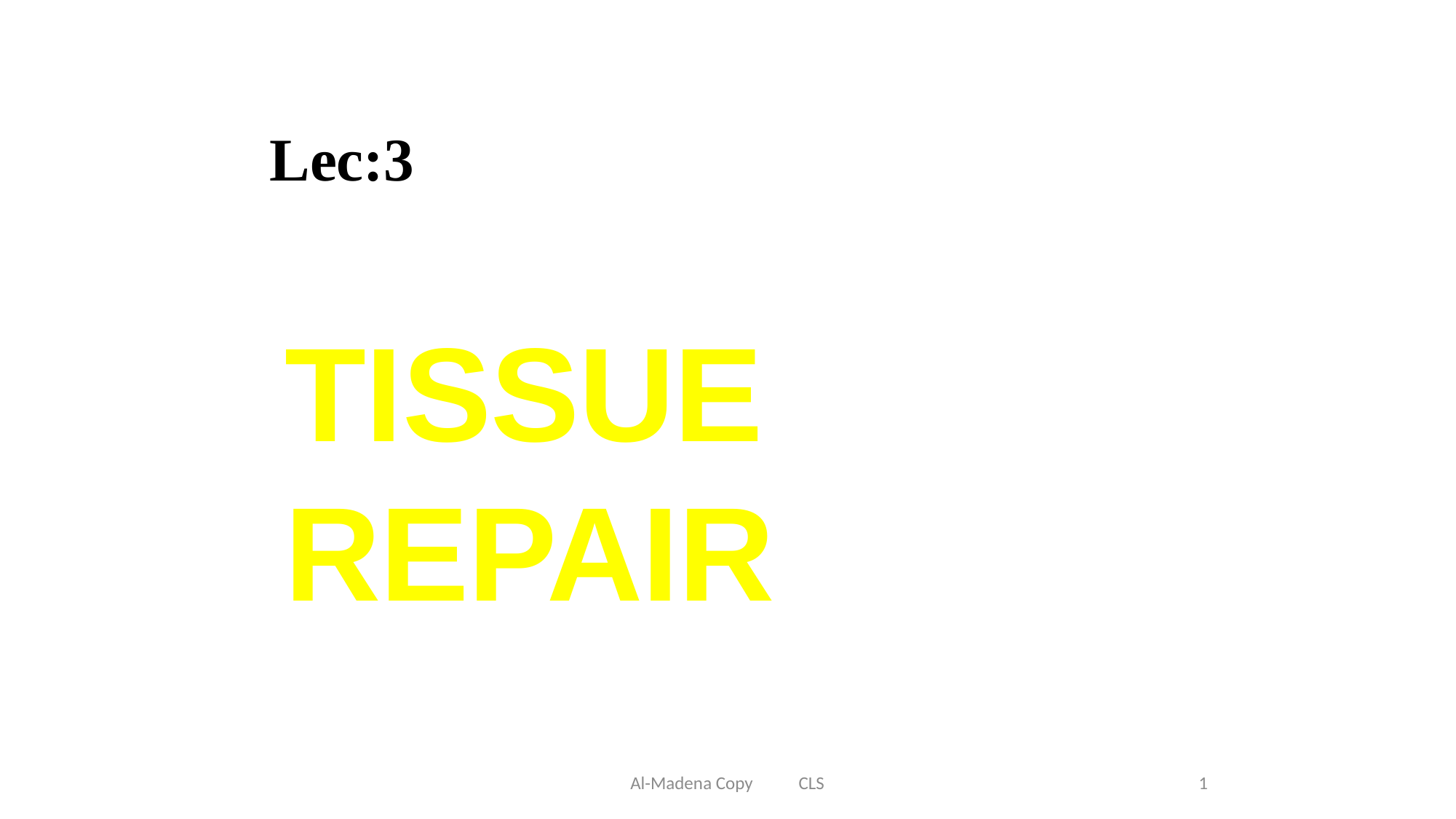

Lec:3
TISSUE REPAIR
Al-Madena Copy           CLS
1